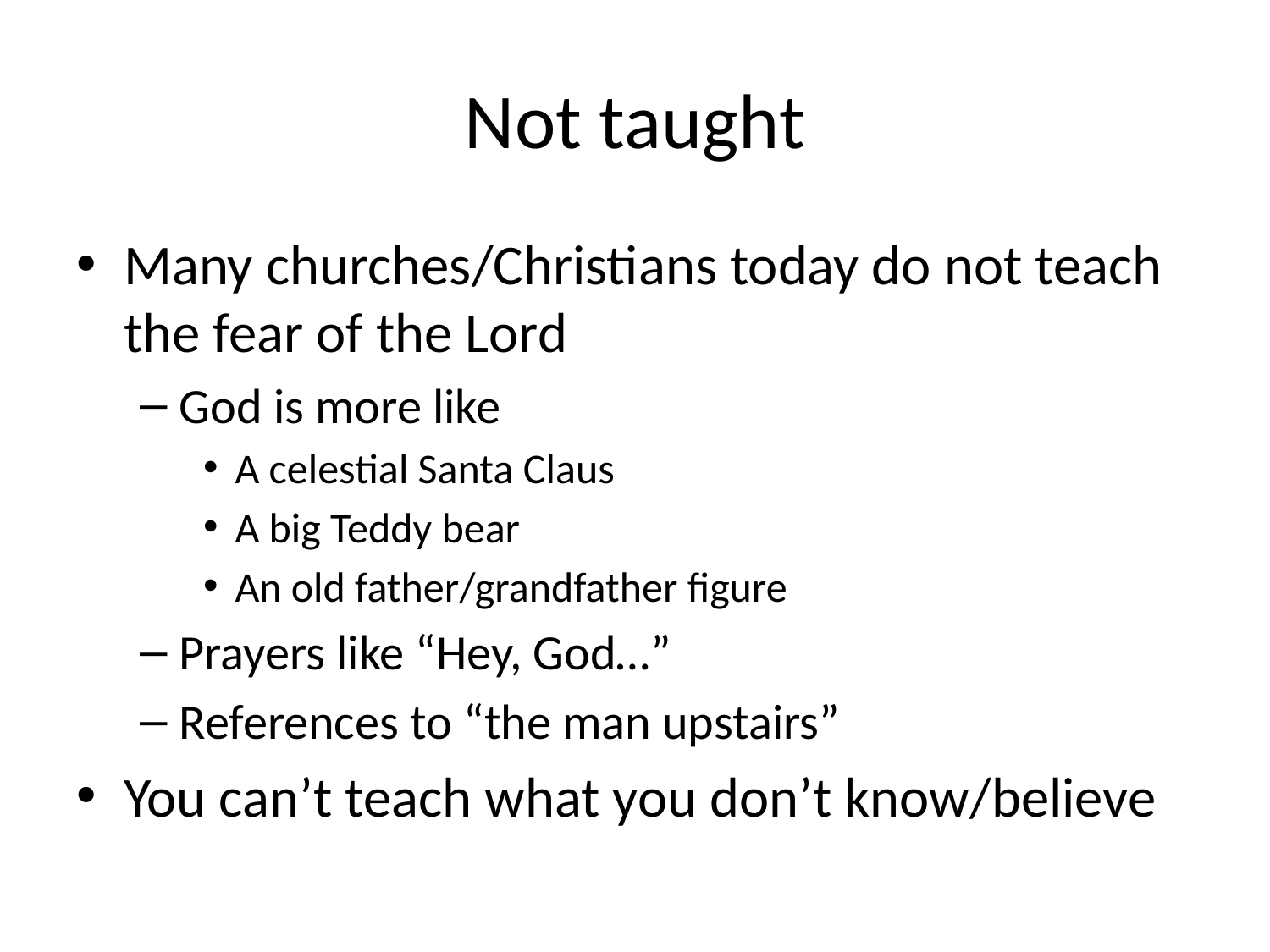

# Not taught
Many churches/Christians today do not teach the fear of the Lord
God is more like
A celestial Santa Claus
A big Teddy bear
An old father/grandfather figure
Prayers like “Hey, God…”
References to “the man upstairs”
You can’t teach what you don’t know/believe